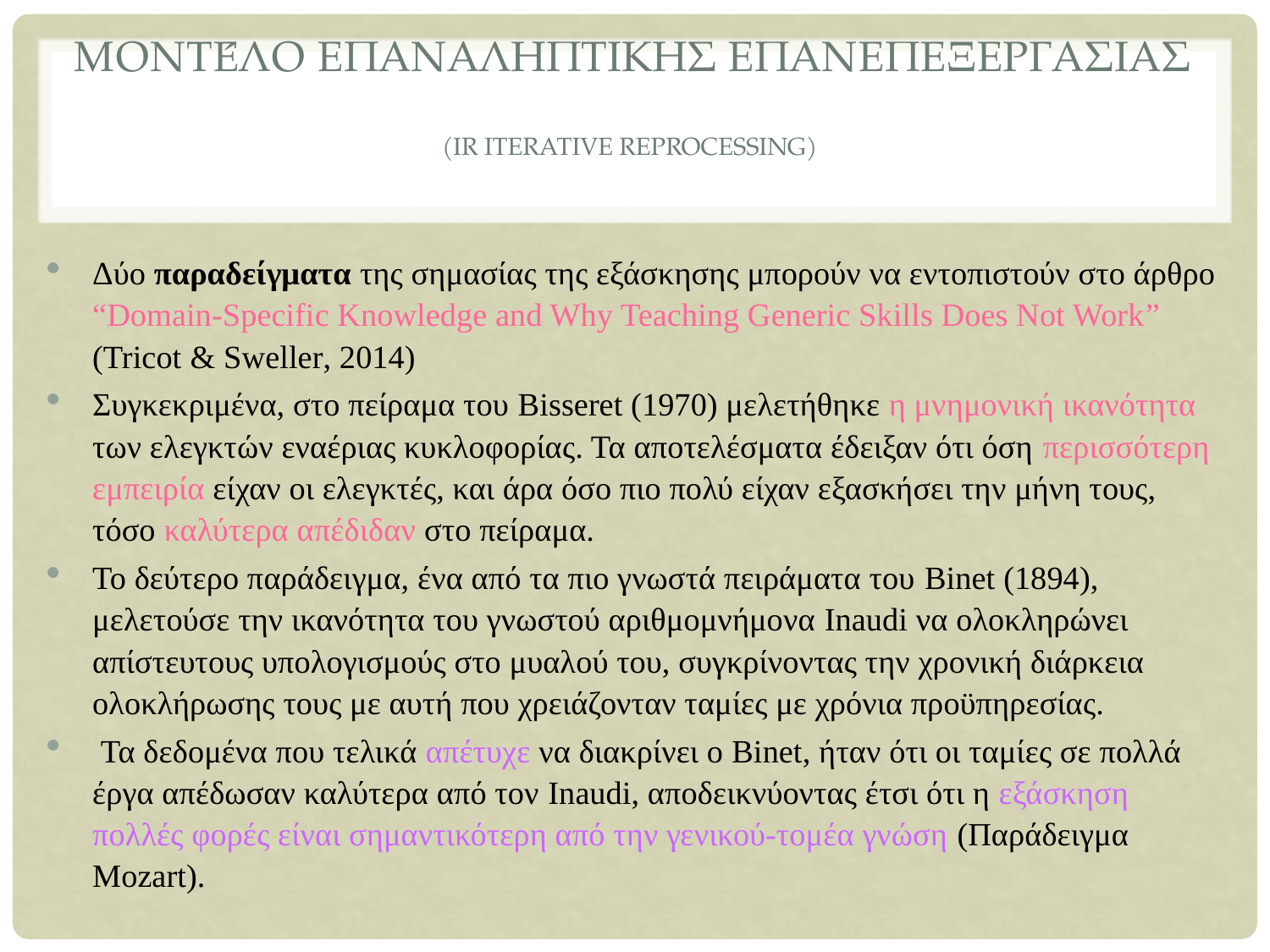

# Μοντέλο ΕπαναληπτικΗς ΕπανεπεξεργασΙας (ιR Iterative Reprocessing)
Δύο παραδείγματα της σημασίας της εξάσκησης μπορούν να εντοπιστούν στο άρθρο “Domain-Specific Knowledge and Why Teaching Generic Skills Does Not Work” (Tricot & Sweller, 2014)
Συγκεκριμένα, στο πείραμα του Bisseret (1970) μελετήθηκε η μνημονική ικανότητα των ελεγκτών εναέριας κυκλοφορίας. Τα αποτελέσματα έδειξαν ότι όση περισσότερη εμπειρία είχαν οι ελεγκτές, και άρα όσο πιο πολύ είχαν εξασκήσει την μήνη τους, τόσο καλύτερα απέδιδαν στο πείραμα.
Το δεύτερο παράδειγμα, ένα από τα πιο γνωστά πειράματα του Binet (1894), μελετούσε την ικανότητα του γνωστού αριθμομνήμονα Inaudi να ολοκληρώνει απίστευτους υπολογισμούς στο μυαλού του, συγκρίνοντας την χρονική διάρκεια ολοκλήρωσης τους με αυτή που χρειάζονταν ταμίες με χρόνια προϋπηρεσίας.
 Τα δεδομένα που τελικά απέτυχε να διακρίνει ο Binet, ήταν ότι οι ταμίες σε πολλά έργα απέδωσαν καλύτερα από τον Inaudi, αποδεικνύοντας έτσι ότι η εξάσκηση πολλές φορές είναι σημαντικότερη από την γενικού-τομέα γνώση (Παράδειγμα Mozart).